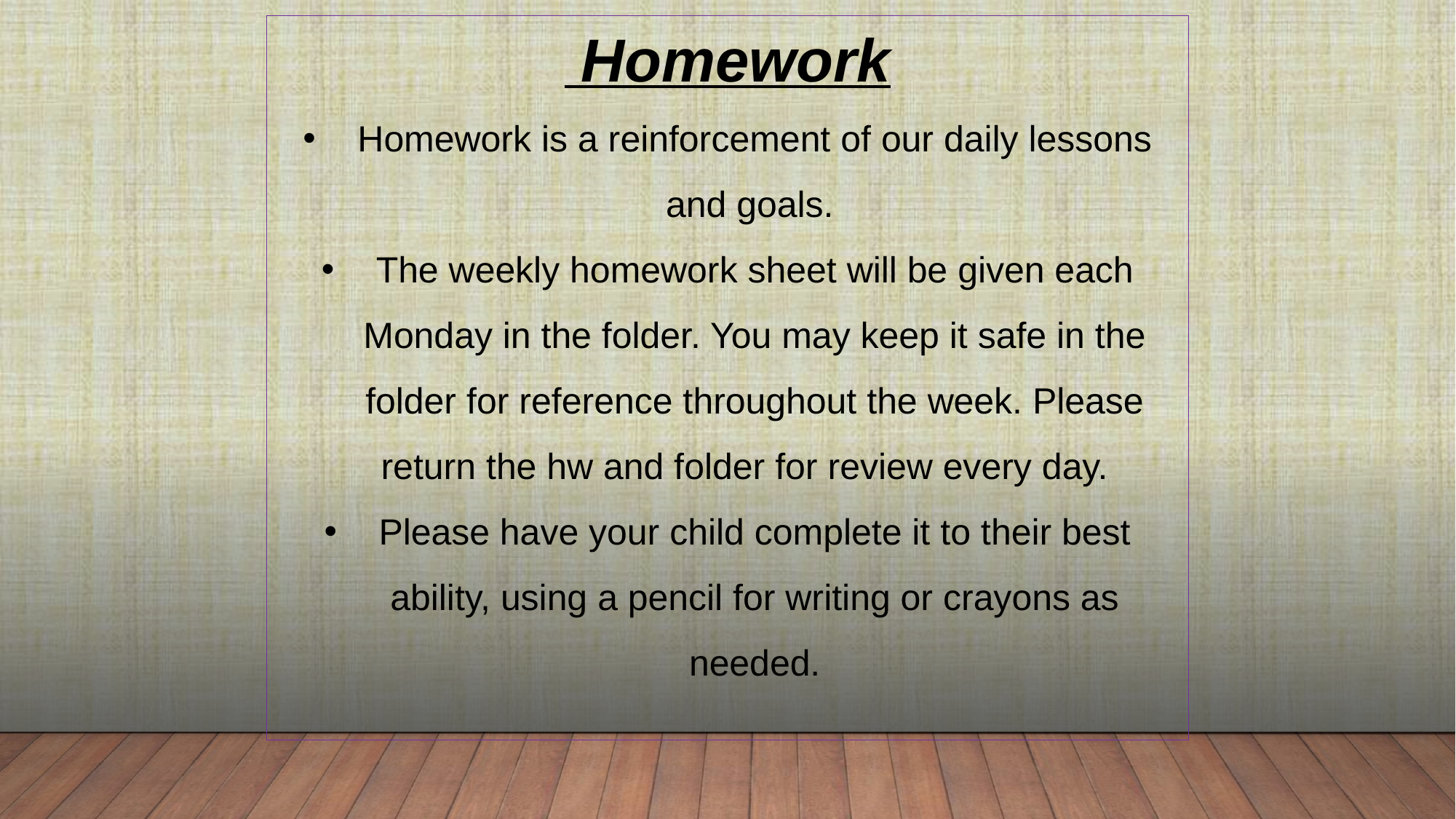

Homework
Homework is a reinforcement of our daily lessons and goals.
The weekly homework sheet will be given each Monday in the folder. You may keep it safe in the folder for reference throughout the week. Please return the hw and folder for review every day.
Please have your child complete it to their best ability, using a pencil for writing or crayons as needed.